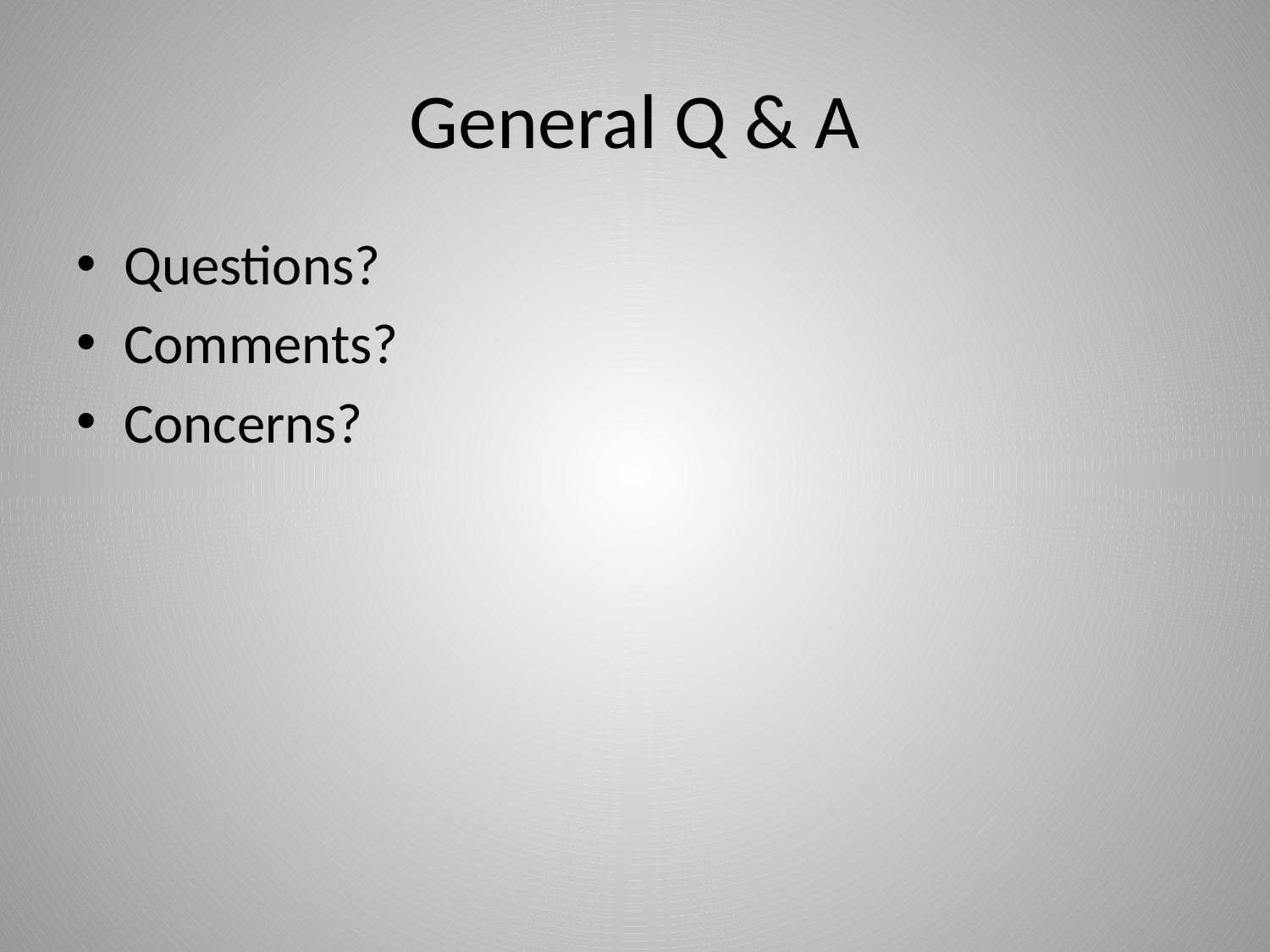

# General Q & A
Questions?
Comments?
Concerns?